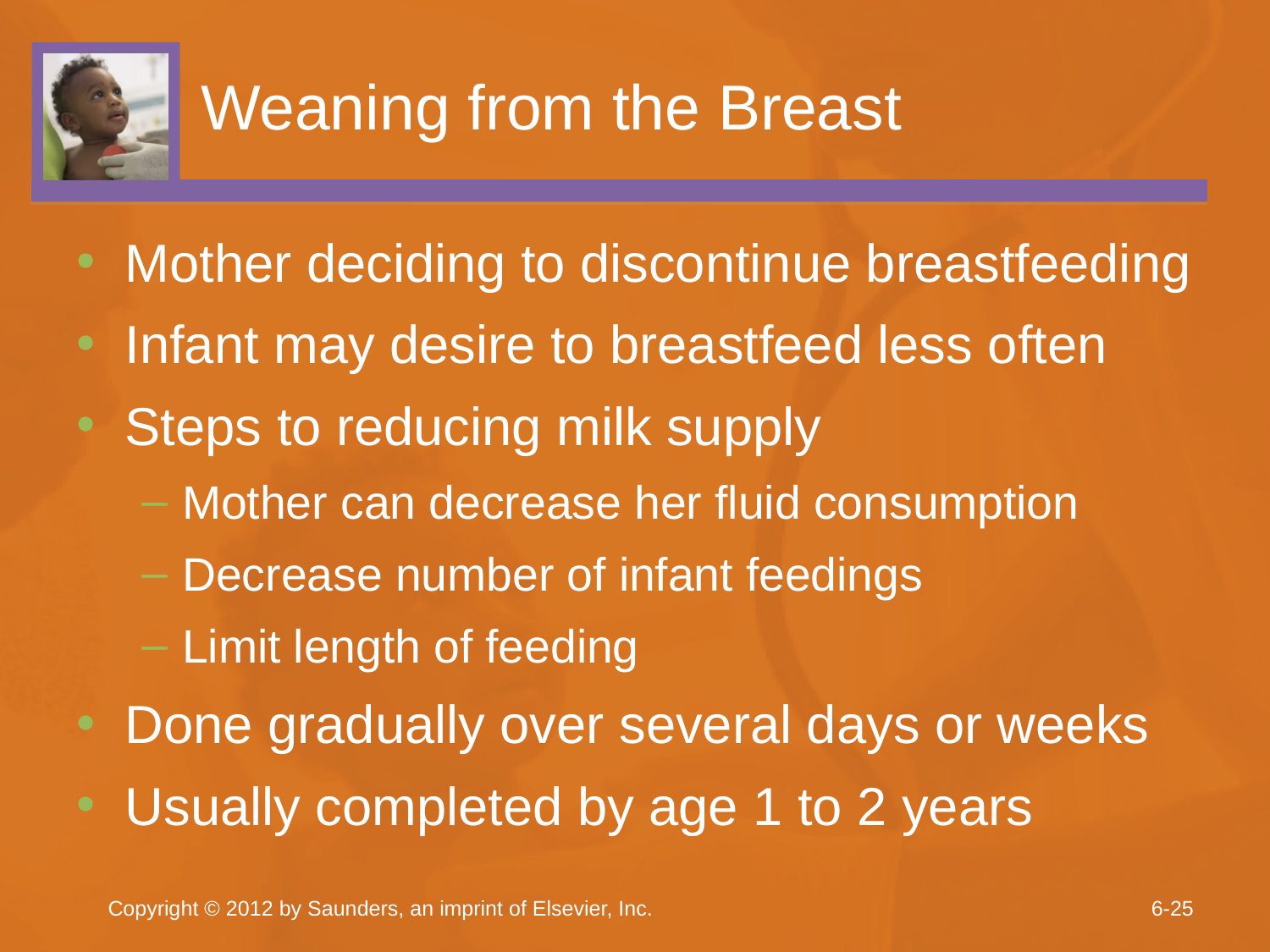

# Weaning from the Breast
Mother deciding to discontinue breastfeeding
Infant may desire to breastfeed less often
Steps to reducing milk supply
Mother can decrease her fluid consumption
Decrease number of infant feedings
Limit length of feeding
Done gradually over several days or weeks
Usually completed by age 1 to 2 years
Copyright © 2012 by Saunders, an imprint of Elsevier, Inc.
6-25